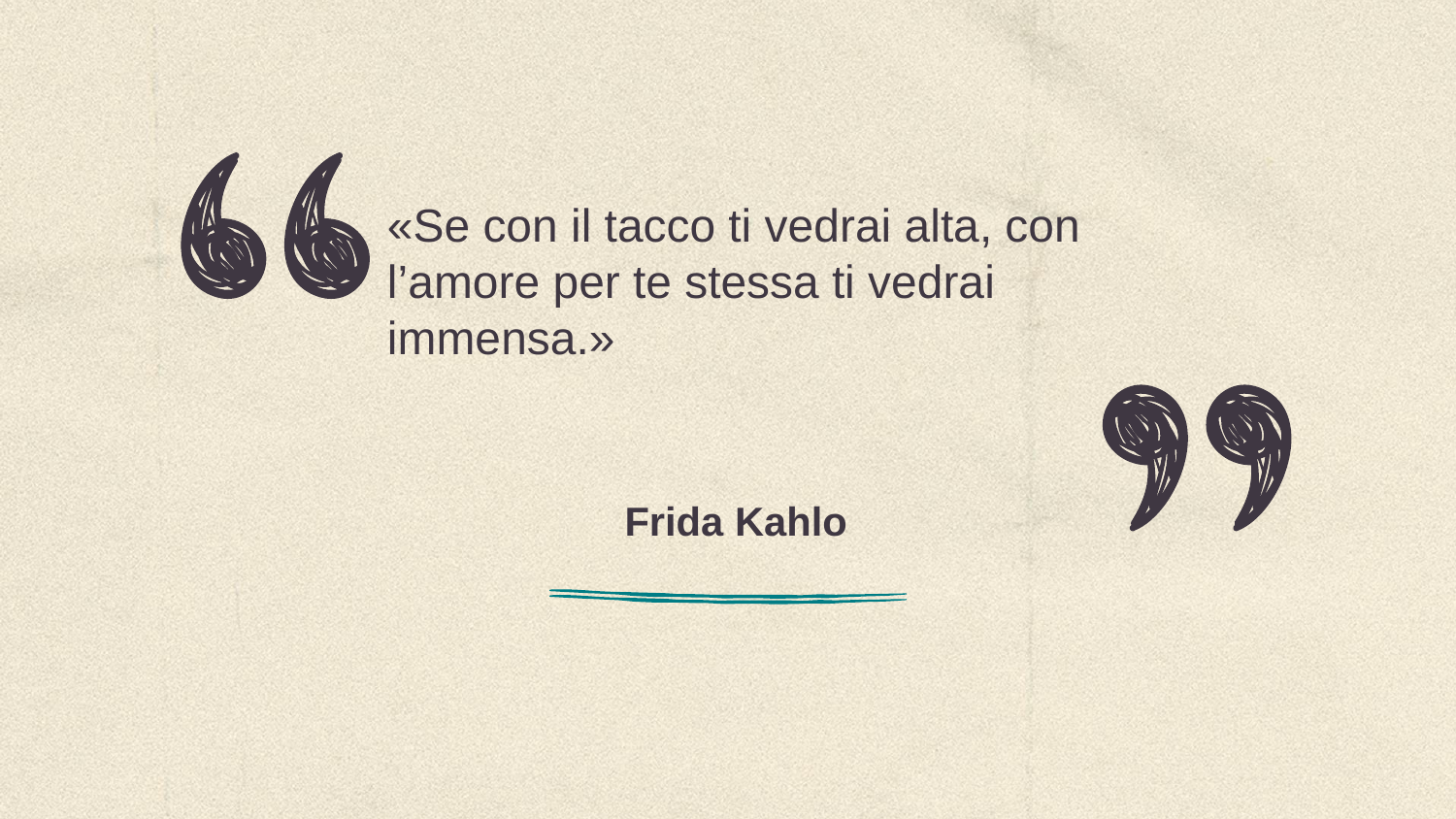

«Se con il tacco ti vedrai alta, con l’amore per te stessa ti vedrai immensa.»

# Frida Kahlo